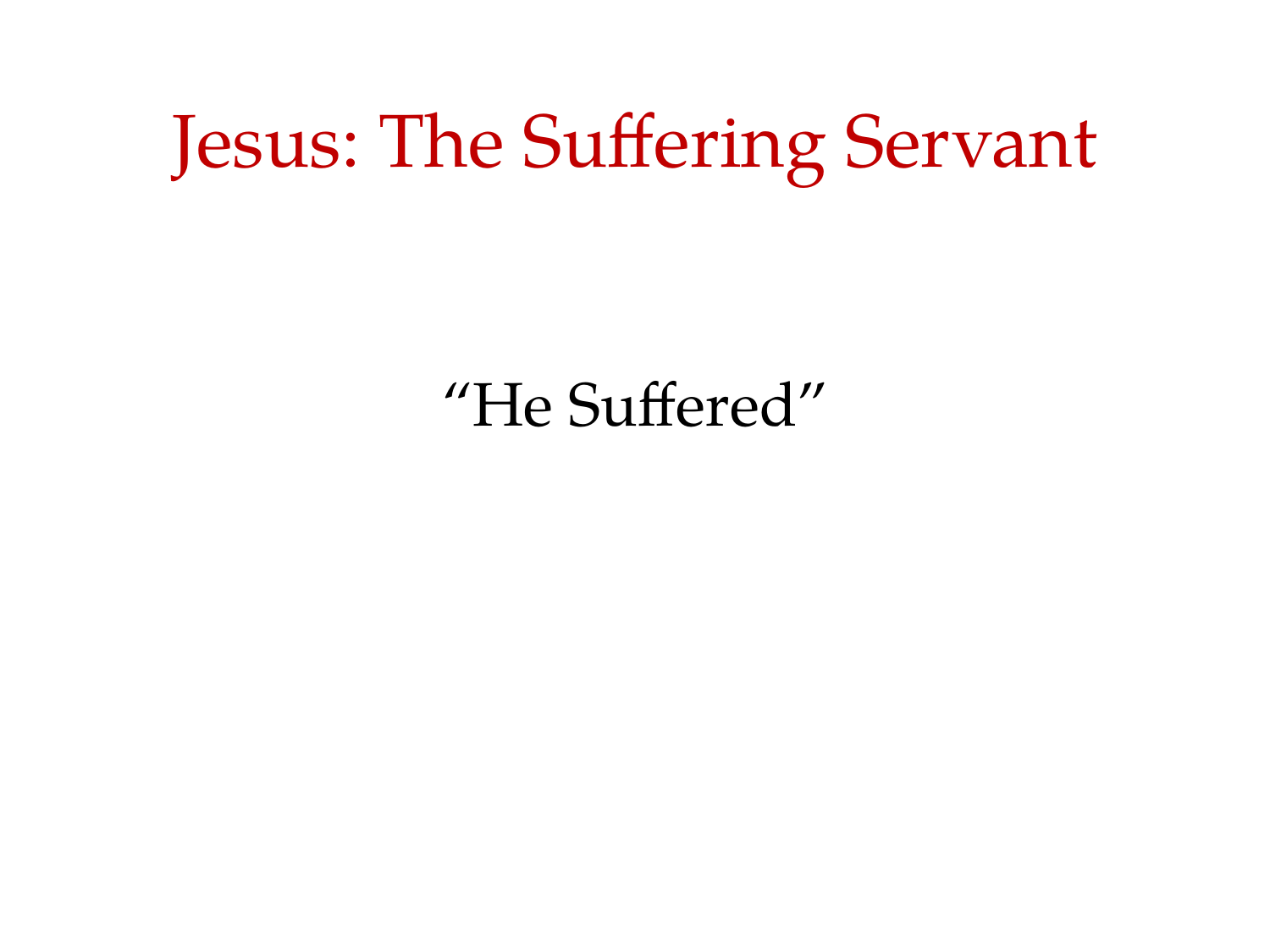

# Jesus: The Suffering Servant
“He Suffered”